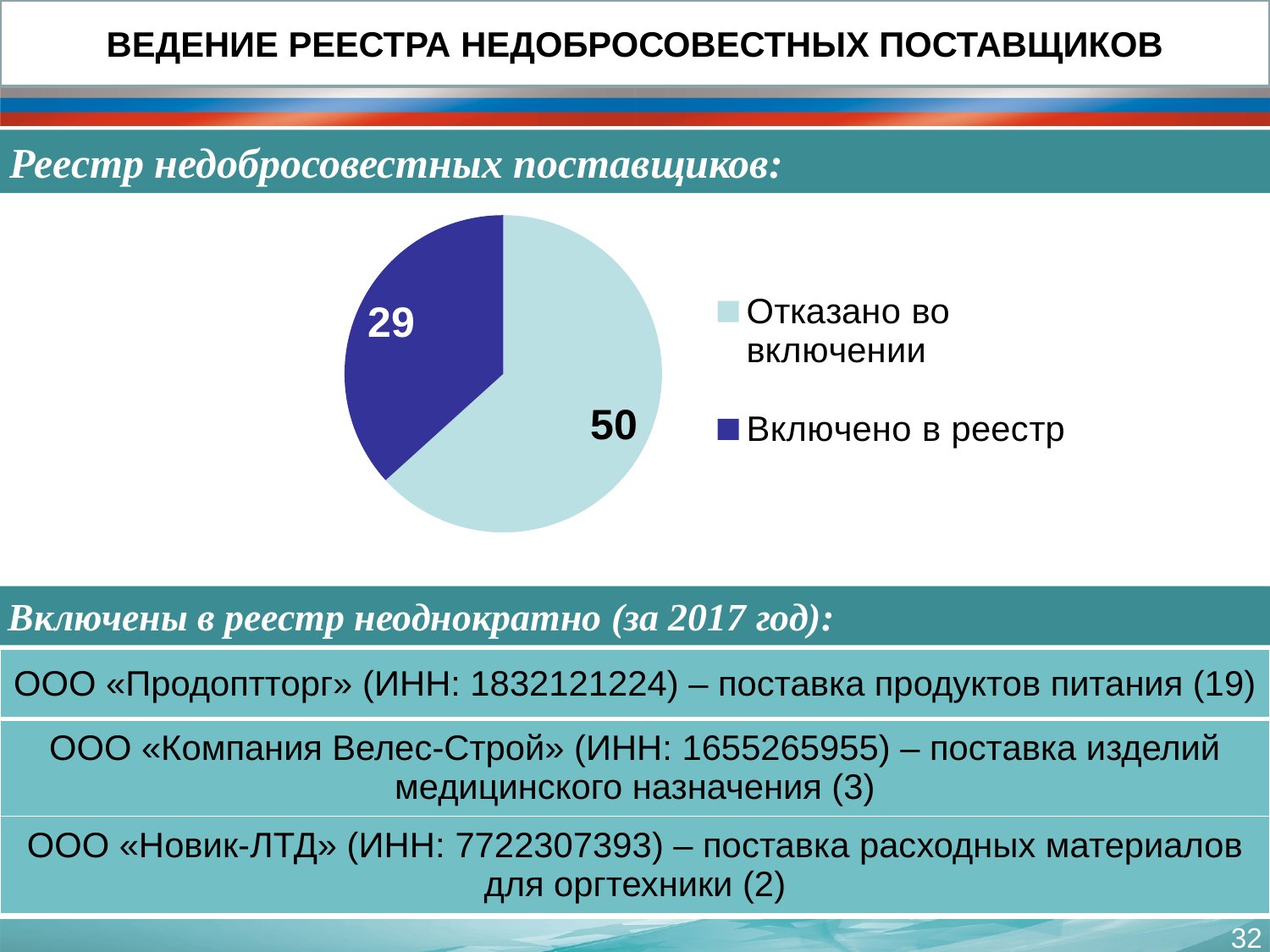

ВЕДЕНИЕ РЕЕСТРА НЕДОБРОСОВЕСТНЫХ ПОСТАВЩИКОВ
Реестр недобросовестных поставщиков:

### Chart

| Category | . |
|---|---|
| Отказано во включении | 50.0 |
| Включено в реестр | 29.0 |
Включены в реестр неоднократно (за 2017 год):
| ООО «Продоптторг» (ИНН: 1832121224) – поставка продуктов питания (19) |
| --- |
| ООО «Компания Велес-Строй» (ИНН: 1655265955) – поставка изделий медицинского назначения (3) |
| ООО «Новик-ЛТД» (ИНН: 7722307393) – поставка расходных материалов для оргтехники (2) |
32